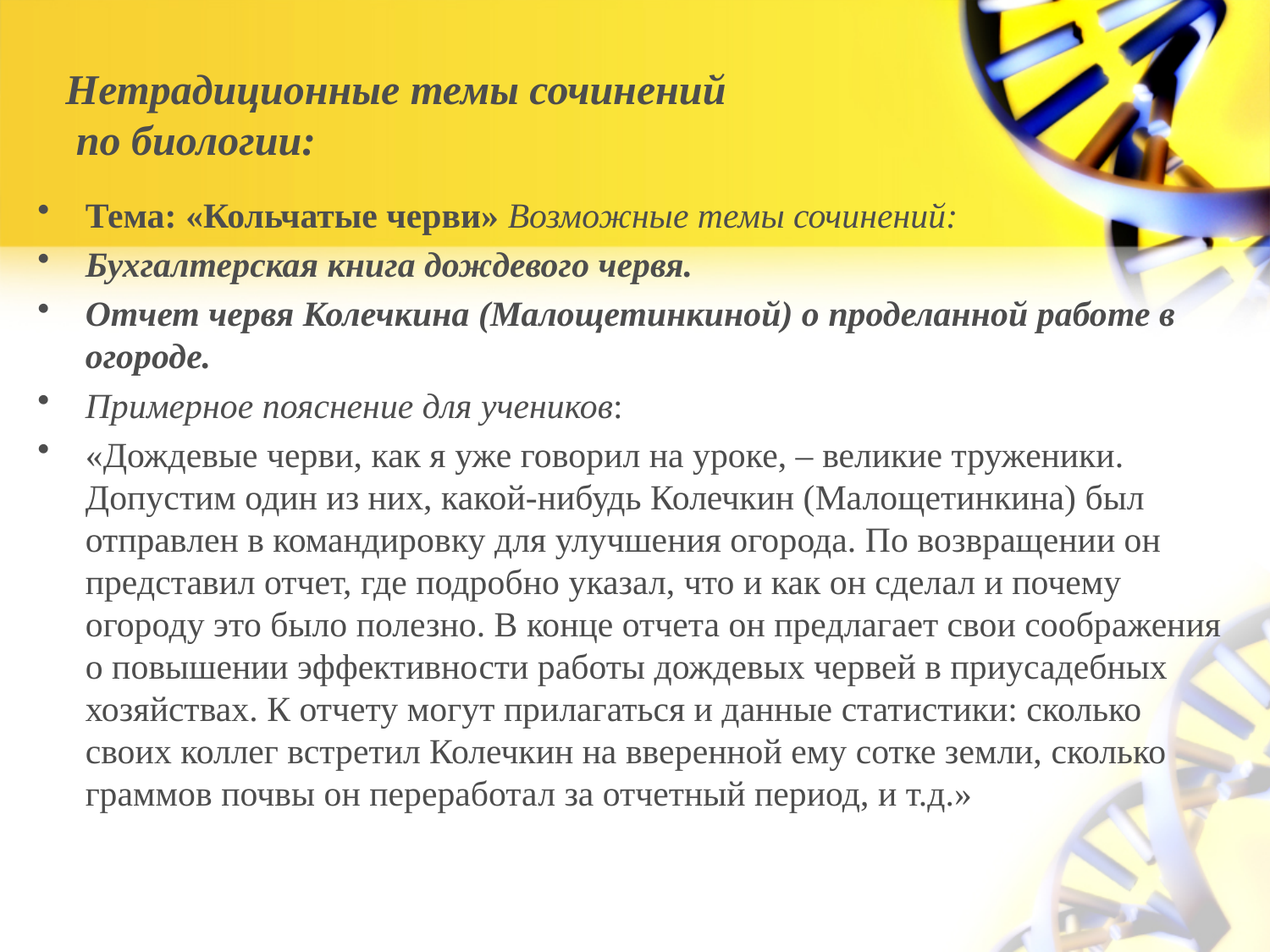

# Нетрадиционные темы сочинений по биологии:
Тема: «Кольчатые черви» Возможные темы сочинений:
Бухгалтерская книга дождевого червя.
Отчет червя Колечкина (Малощетинкиной) о проделанной работе в огороде.
Примерное пояснение для учеников:
«Дождевые черви, как я уже говорил на уроке, – великие труженики. Допустим один из них, какой-нибудь Колечкин (Малощетинкина) был отправлен в командировку для улучшения огорода. По возвращении он представил отчет, где подробно указал, что и как он сделал и почему огороду это было полезно. В конце отчета он предлагает свои соображения о повышении эффективности работы дождевых червей в приусадебных хозяйствах. К отчету могут прилагаться и данные статистики: сколько своих коллег встретил Колечкин на вверенной ему сотке земли, сколько граммов почвы он переработал за отчетный период, и т.д.»